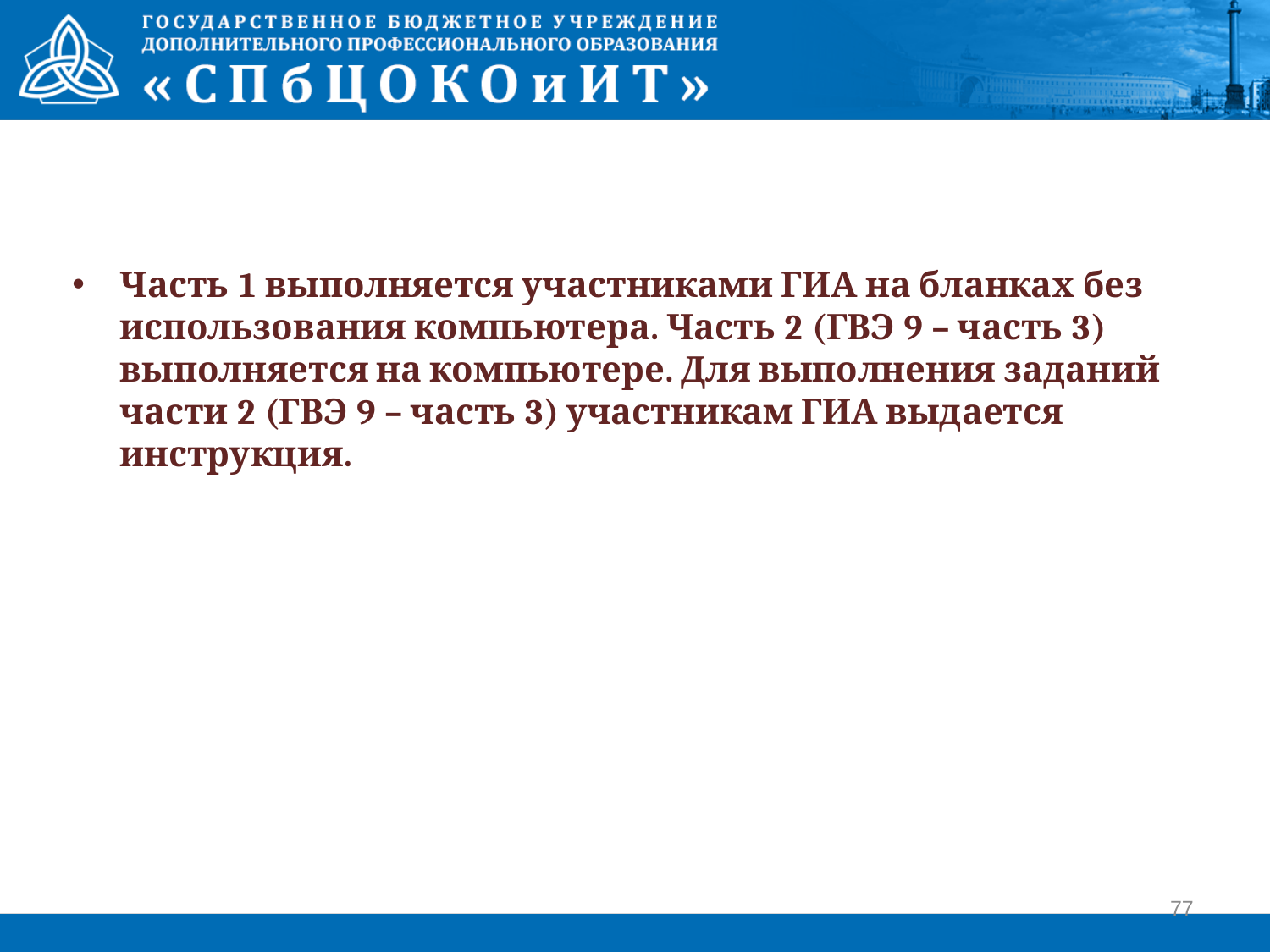

#
Часть 1 выполняется участниками ГИА на бланках без использования компьютера. Часть 2 (ГВЭ 9 – часть 3) выполняется на компьютере. Для выполнения заданий части 2 (ГВЭ 9 – часть 3) участникам ГИА выдается инструкция.
77